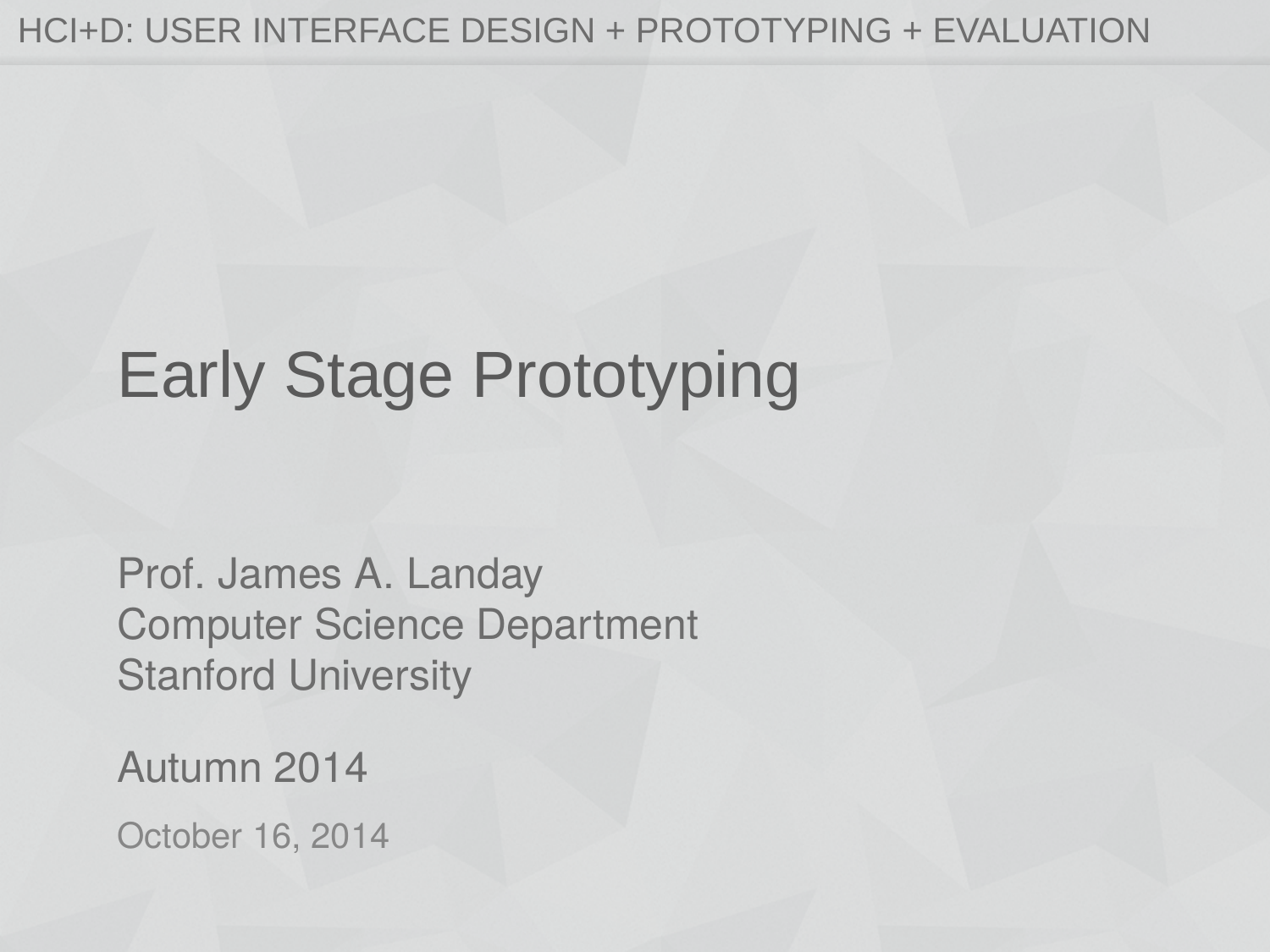

# Early Stage Prototyping
October 16, 2014